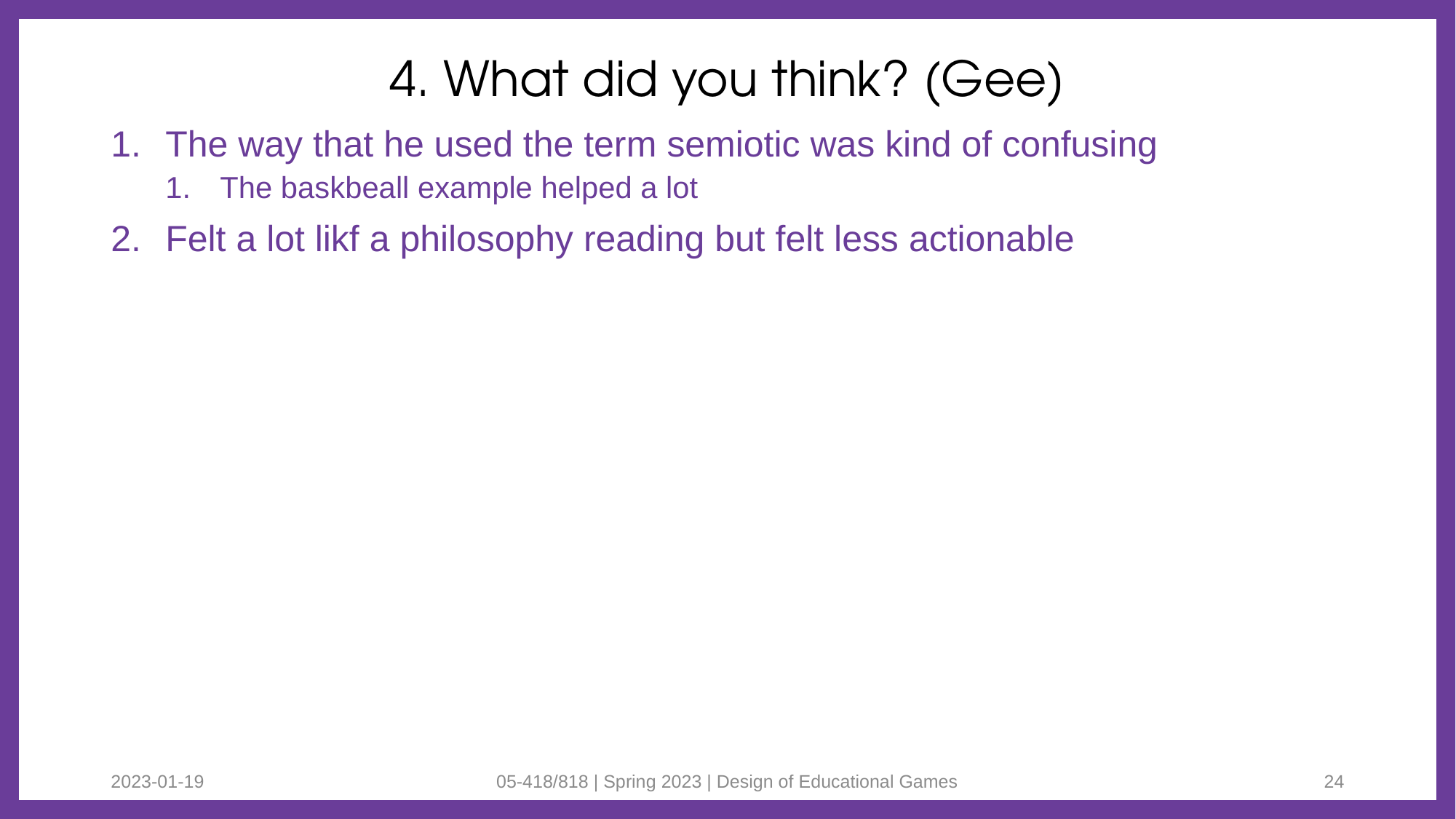

# 4. What did you think? (Gee)
The way that he used the term semiotic was kind of confusing
The baskbeall example helped a lot
Felt a lot likf a philosophy reading but felt less actionable

2023-01-19
05-418/818 | Spring 2023 | Design of Educational Games
24